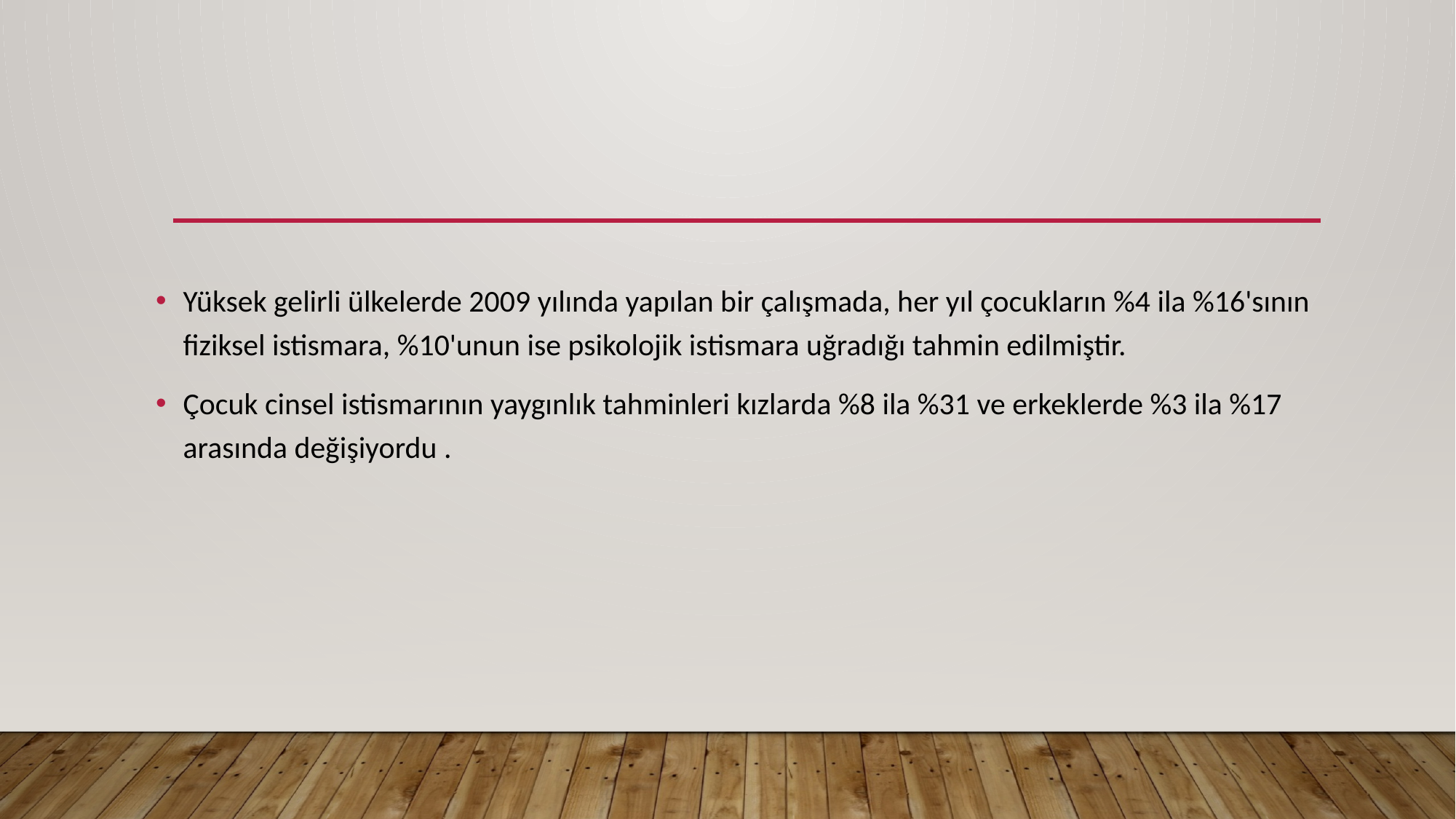

Yüksek gelirli ülkelerde 2009 yılında yapılan bir çalışmada, her yıl çocukların %4 ila %16'sının fiziksel istismara, %10'unun ise psikolojik istismara uğradığı tahmin edilmiştir.
Çocuk cinsel istismarının yaygınlık tahminleri kızlarda %8 ila %31 ve erkeklerde %3 ila %17 arasında değişiyordu .